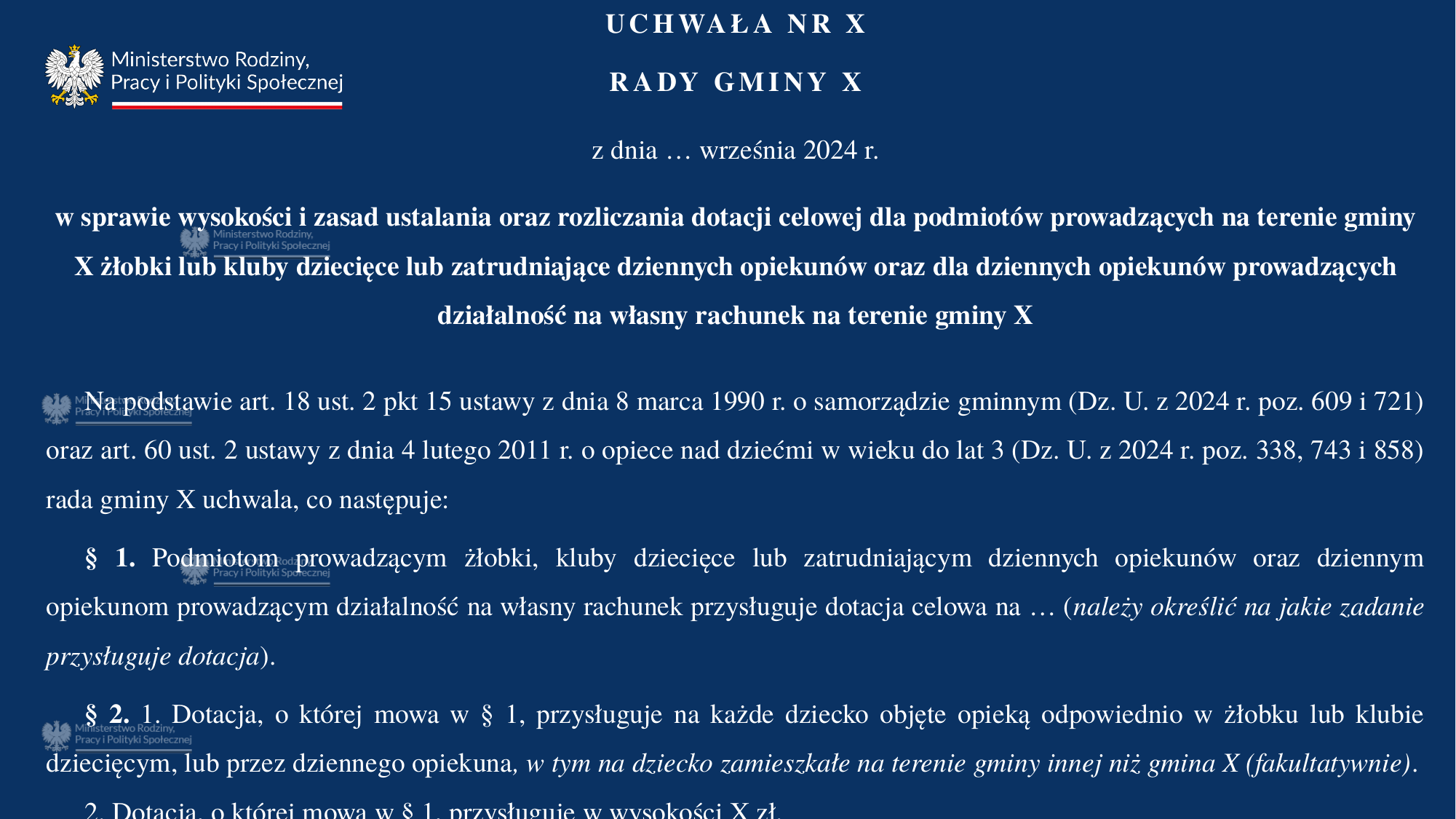

UCHWAŁA NR X
RADY GMINY X
z dnia … września 2024 r.
w sprawie wysokości i zasad ustalania oraz rozliczania dotacji celowej dla podmiotów prowadzących na terenie gminy X żłobki lub kluby dziecięce lub zatrudniające dziennych opiekunów oraz dla dziennych opiekunów prowadzących działalność na własny rachunek na terenie gminy X
Na podstawie art. 18 ust. 2 pkt 15 ustawy z dnia 8 marca 1990 r. o samorządzie gminnym (Dz. U. z 2024 r. poz. 609 i 721) oraz art. 60 ust. 2 ustawy z dnia 4 lutego 2011 r. o opiece nad dziećmi w wieku do lat 3 (Dz. U. z 2024 r. poz. 338, 743 i 858) rada gminy X uchwala, co następuje:
§ 1. Podmiotom prowadzącym żłobki, kluby dziecięce lub zatrudniającym dziennych opiekunów oraz dziennym opiekunom prowadzącym działalność na własny rachunek przysługuje dotacja celowa na … (należy określić na jakie zadanie przysługuje dotacja).
§ 2. 1. Dotacja, o której mowa w § 1, przysługuje na każde dziecko objęte opieką odpowiednio w żłobku lub klubie dziecięcym, lub przez dziennego opiekuna, w tym na dziecko zamieszkałe na terenie gminy innej niż gmina X (fakultatywnie).
2. Dotacja, o której mowa w § 1, przysługuje w wysokości X zł.